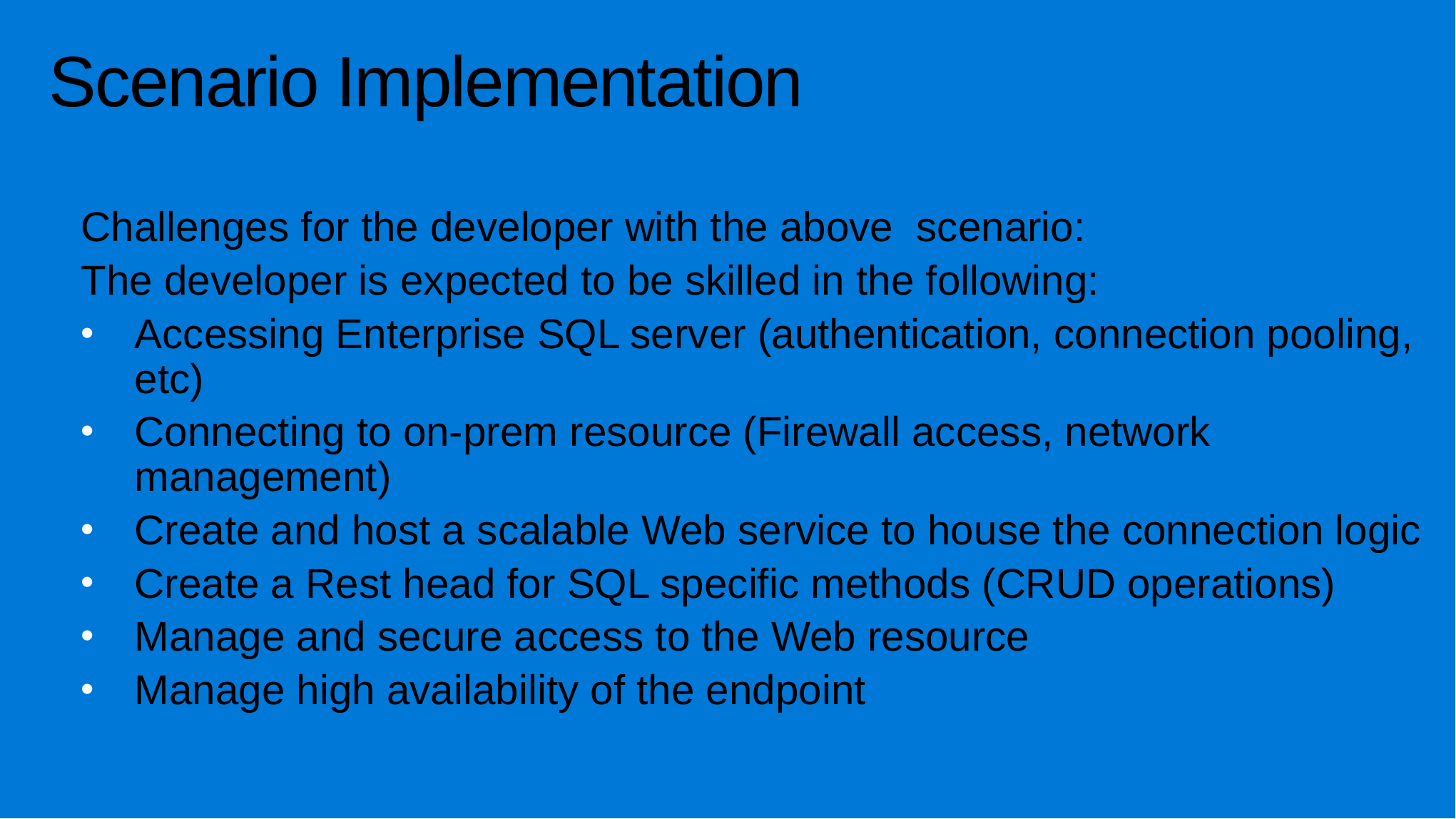

# Scenario Implementation

Challenges for the developer with the above  scenario:
The developer is expected to be skilled in the following:
Accessing Enterprise SQL server (authentication, connection pooling, etc)
Connecting to on-prem resource (Firewall access, network management)
Create and host a scalable Web service to house the connection logic
Create a Rest head for SQL specific methods (CRUD operations)
Manage and secure access to the Web resource
Manage high availability of the endpoint